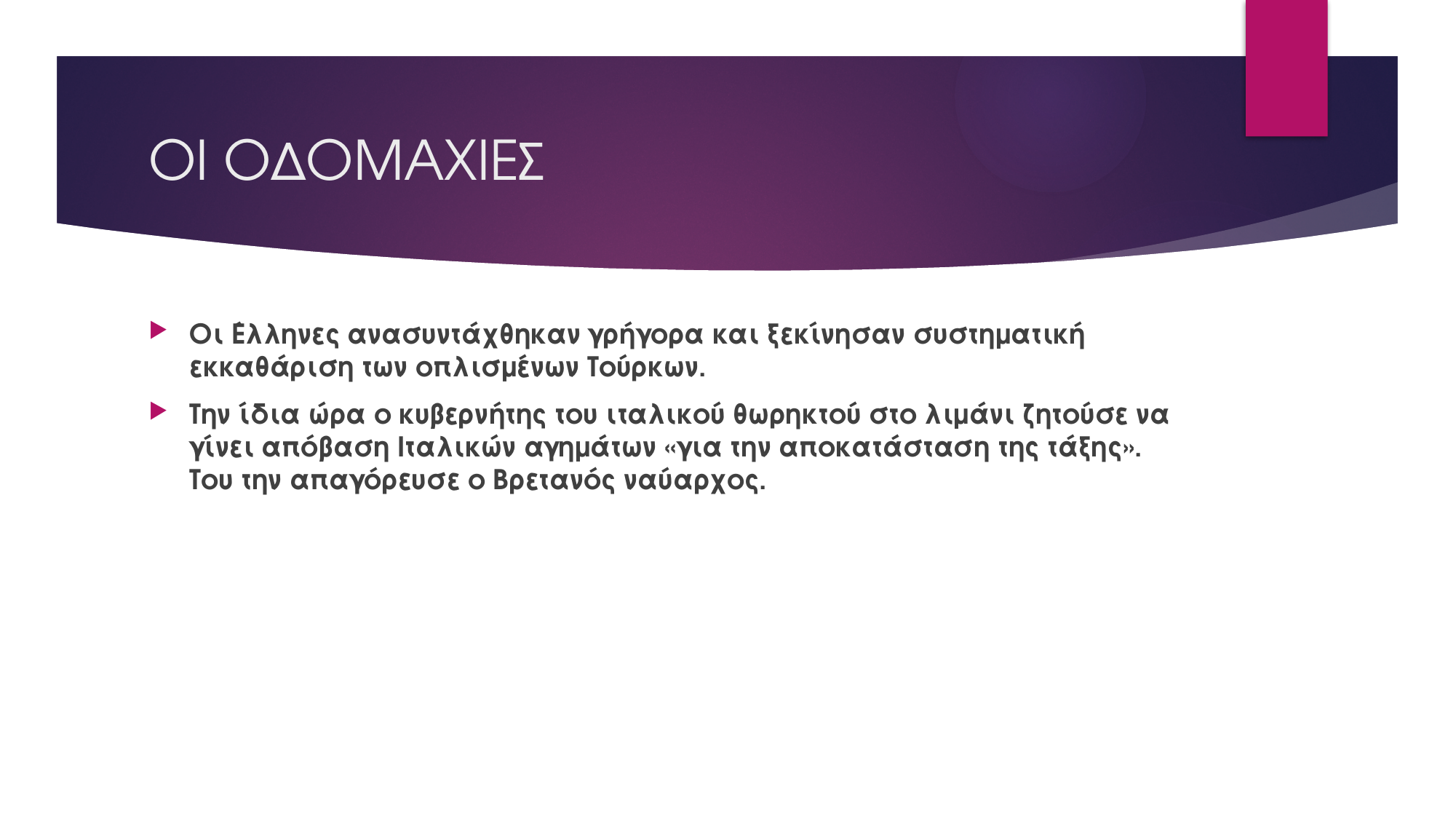

# ΟΙ ΟΔΟΜΑΧΙΕΣ
Οι Έλληνες ανασυντάχθηκαν γρήγορα και ξεκίνησαν συστηματική εκκαθάριση των οπλισμένων Τούρκων.
Την ίδια ώρα ο κυβερνήτης του ιταλικού θωρηκτού στο λιμάνι ζητούσε να γίνει απόβαση Ιταλικών αγημάτων «για την αποκατάσταση της τάξης». Του την απαγόρευσε ο Βρετανός ναύαρχος.